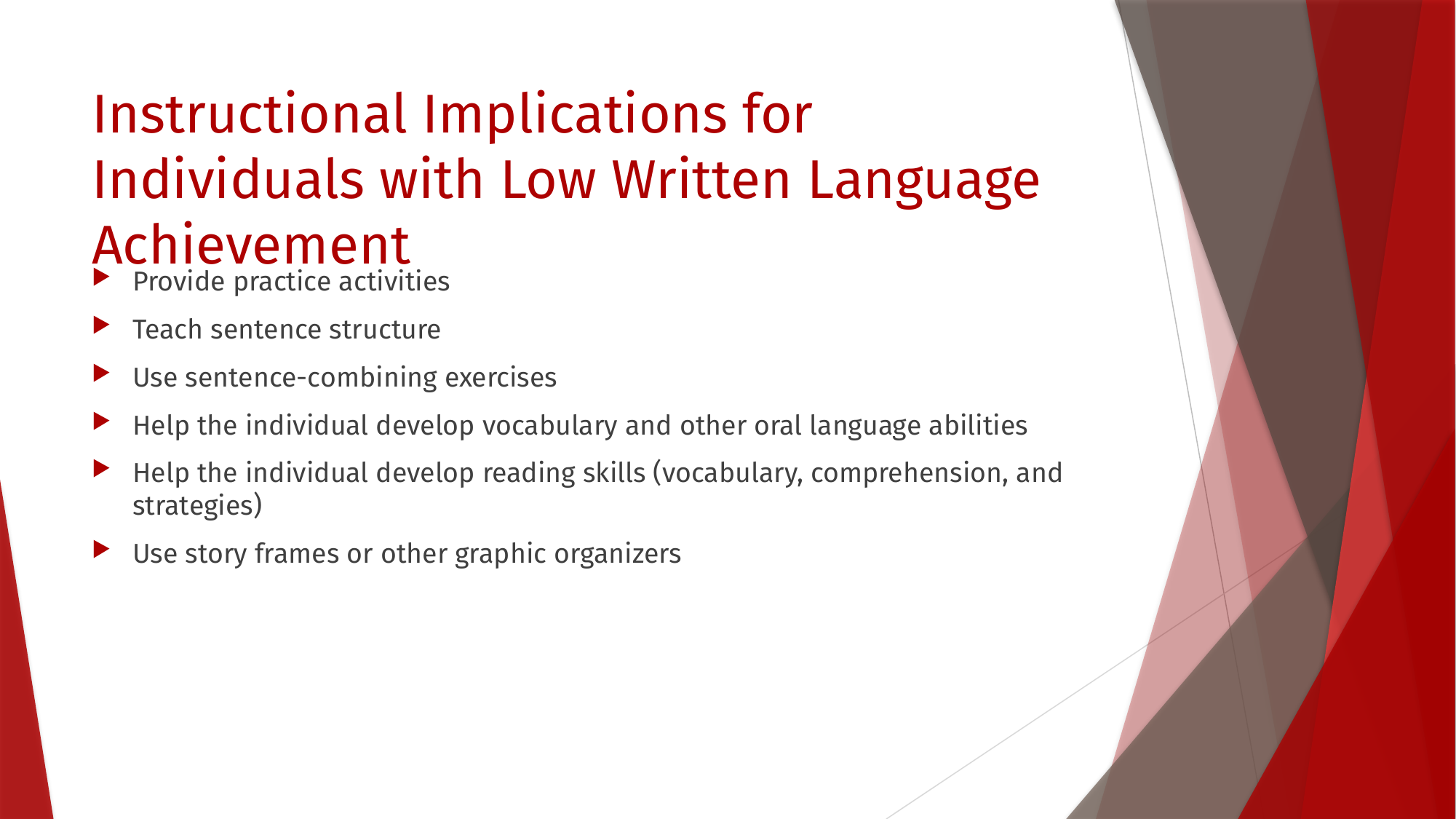

# Instructional Implications for Individuals with Low Written Language Achievement
Provide practice activities
Teach sentence structure
Use sentence-combining exercises
Help the individual develop vocabulary and other oral language abilities
Help the individual develop reading skills (vocabulary, comprehension, and strategies)
Use story frames or other graphic organizers